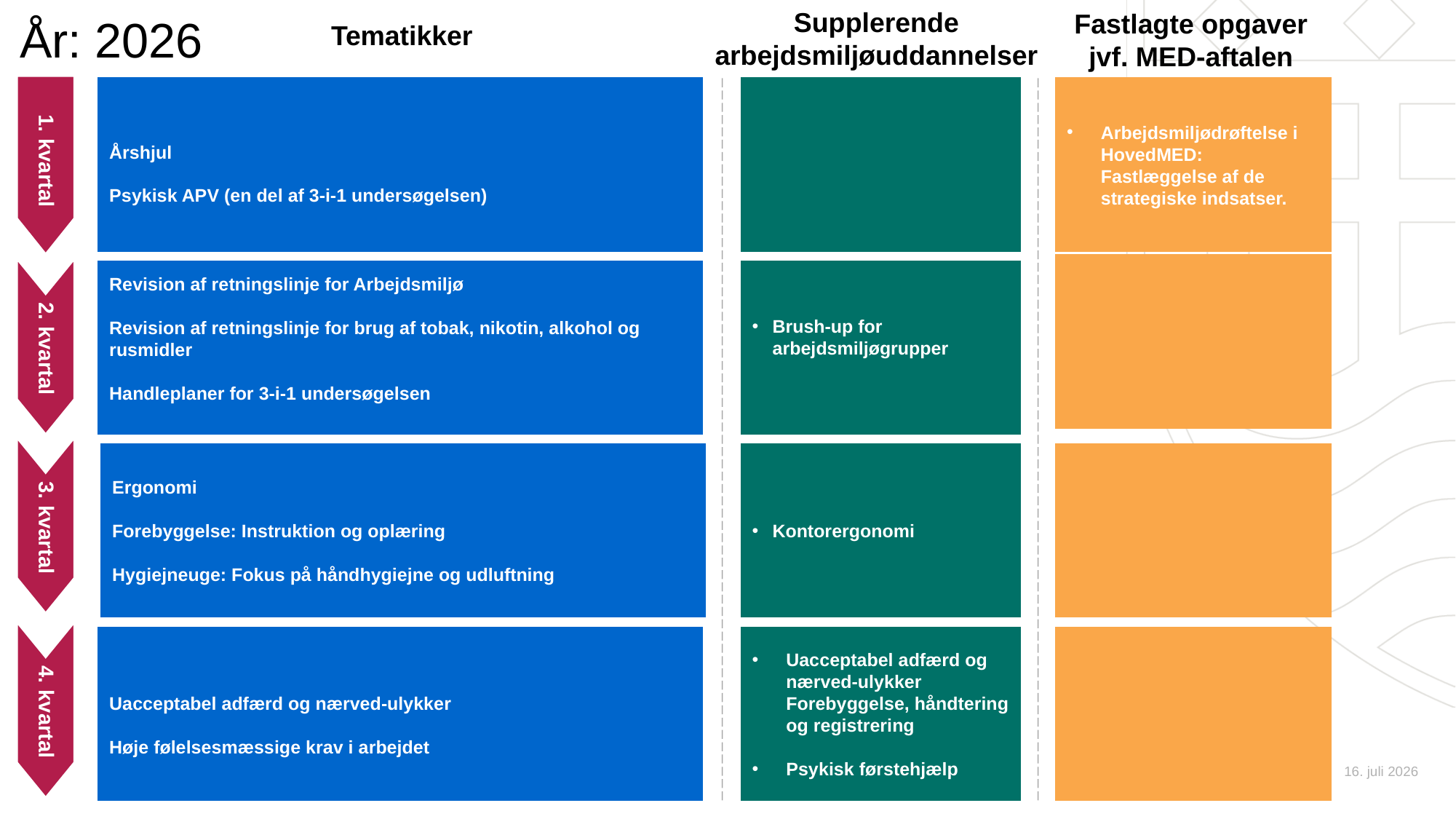

Supplerende arbejdsmiljøuddannelser
# År: 2026
Fastlagte opgaver jvf. MED-aftalen
Tematikker

Årshjul

Psykisk APV (en del af 3-i-1 undersøgelsen)

Arbejdsmiljødrøftelse i  HovedMED: Fastlæggelse af de strategiske indsatser.
1. kvartal

Revision af retningslinje for Arbejdsmiljø

Revision af retningslinje for brug af tobak, nikotin, alkohol og rusmidler

Handleplaner for 3-i-1 undersøgelsen

Brush-up for arbejdsmiljøgrupper

2. kvartal
Ergonomi

Forebyggelse: Instruktion og oplæring

Hygiejneuge: Fokus på håndhygiejne og udluftning
Kontorergonomi

3. kvartal

Uacceptabel adfærd og nærved-ulykker

Høje følelsesmæssige krav i arbejdet
Uacceptabel adfærd og nærved-ulykker Forebyggelse, håndtering og registrering

Psykisk førstehjælp

4. kvartal
16. juli 2026